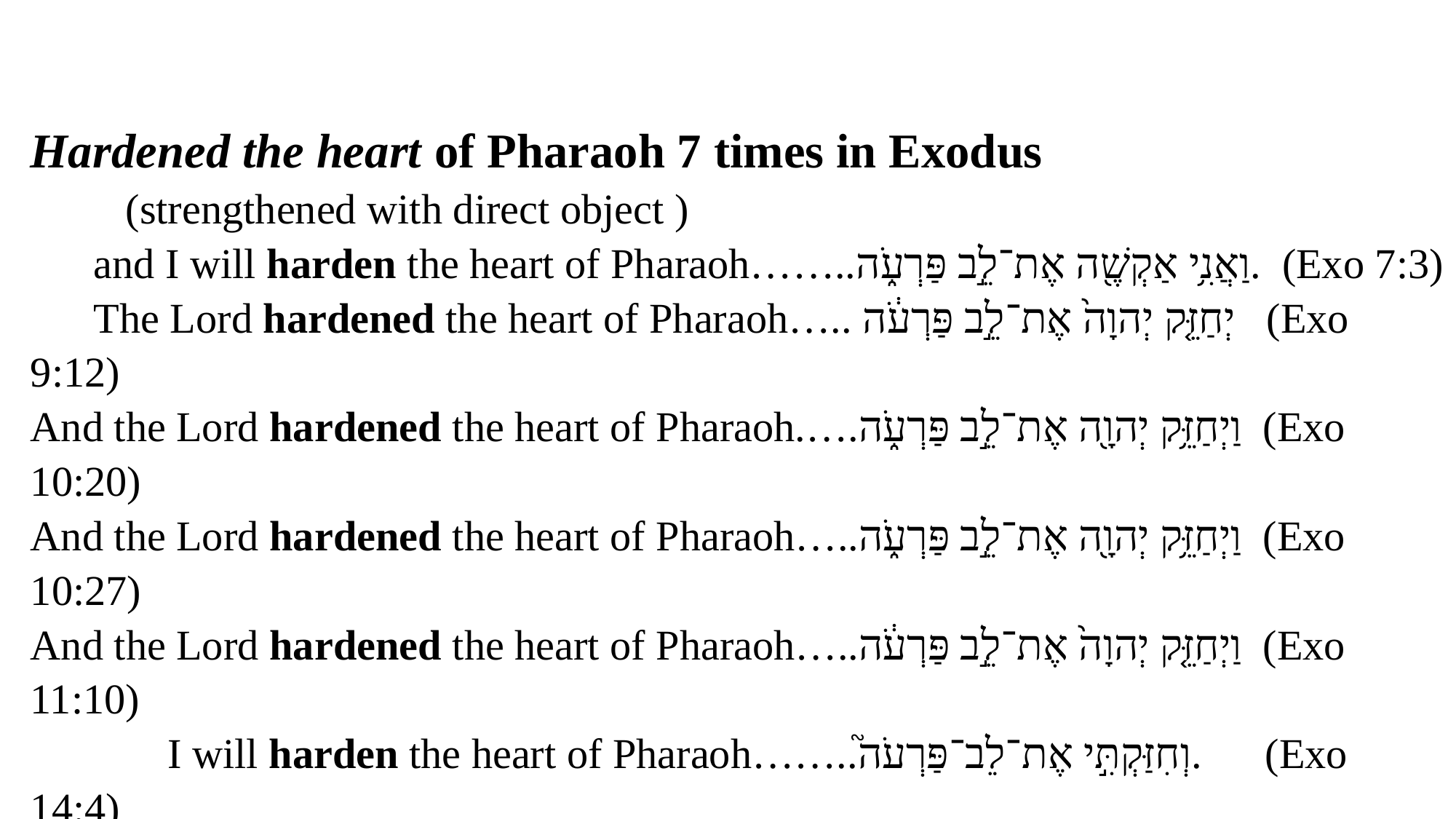

Hardened the heart of Pharaoh 7 times in Exodus
         (strengthened with direct object )
      and I will harden the heart of Pharaoh……..וַאֲנִ֥י אַקְשֶׁ֖ה אֶת־לֵ֣ב פַּרְעֹ֑ה.  (Exo 7:3)
      The Lord hardened the heart of Pharaoh….. יְחַזֵּ֤ק יְהוָה֙ אֶת־לֵ֣ב פַּרְעֹ֔ה   (Exo 9:12)
And the Lord hardened the heart of Pharaoh.….וַיְחַזֵּ֥ק יְהוָ֖ה אֶת־לֵ֣ב פַּרְעֹ֑ה  (Exo 10:20)
And the Lord hardened the heart of Pharaoh…..וַיְחַזֵּ֥ק יְהוָ֖ה אֶת־לֵ֣ב פַּרְעֹ֑ה  (Exo 10:27)
And the Lord hardened the heart of Pharaoh…..וַיְחַזֵּ֤ק יְהוָה֙ אֶת־לֵ֣ב פַּרְעֹ֔ה  (Exo 11:10)
             I will harden the heart of Pharaoh……..וְחִזַּקְתִּ֣י אֶת־לֵב־פַּרְעֹה֮.      (Exo 14:4)
And the Lord hardened the heart of Pharaoh… וַיְחַזֵּ֣ק יְהֹוָ֗ה אֶת־לֵ֤ב פַּרְעֹה֙   (Exo 14:8)